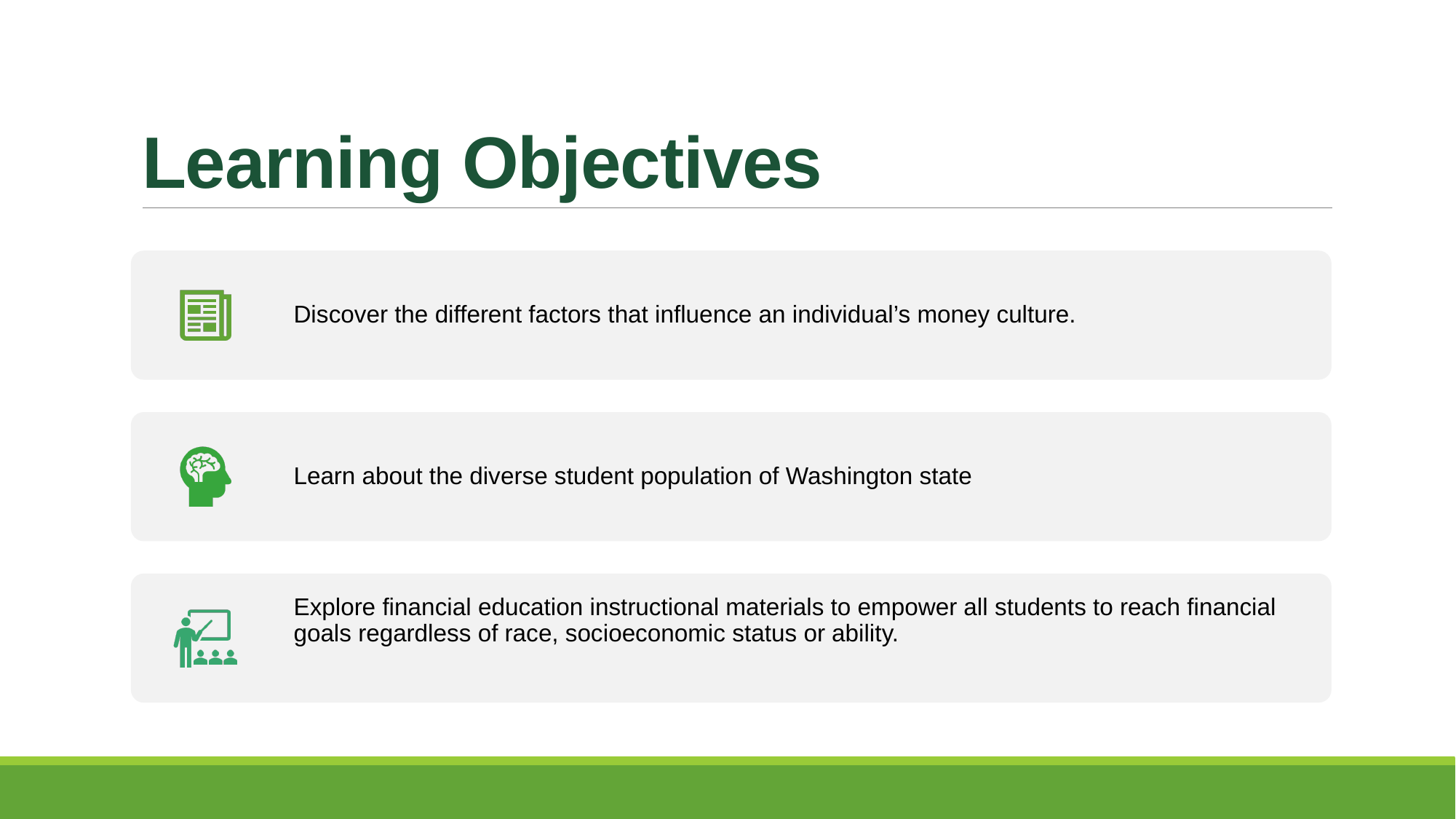

Learning Objectives
Discover the different factors that influence an individual’s money culture.
Learn about the diverse student population of Washington state
Explore financial education instructional materials to empower all students to reach financial goals regardless of race, socioeconomic status or ability.